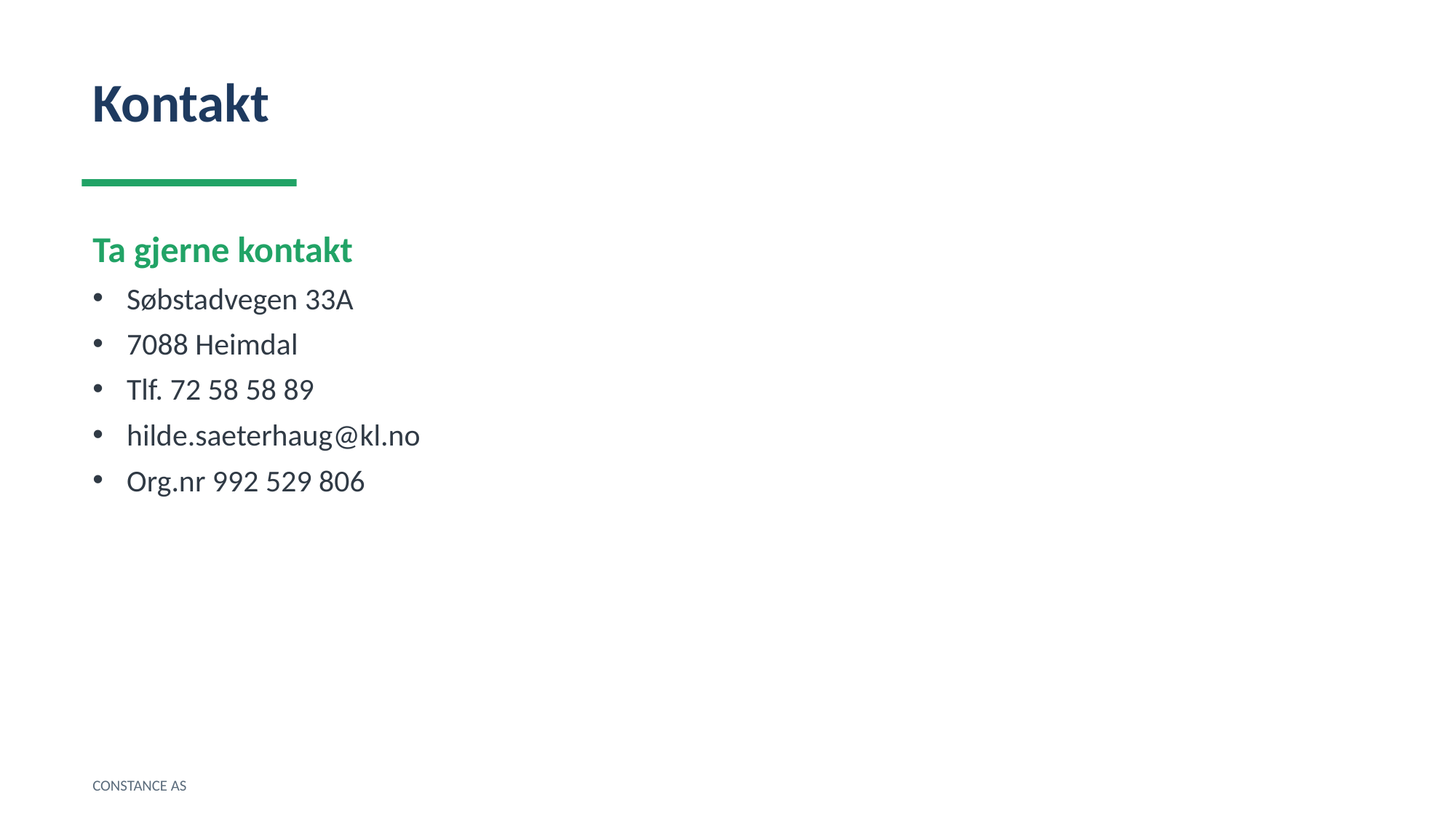

Kontakt

Ta gjerne kontakt
Søbstadvegen 33A
7088 Heimdal
Tlf. 72 58 58 89
hilde.saeterhaug@kl.no
Org.nr 992 529 806
CONSTANCE AS